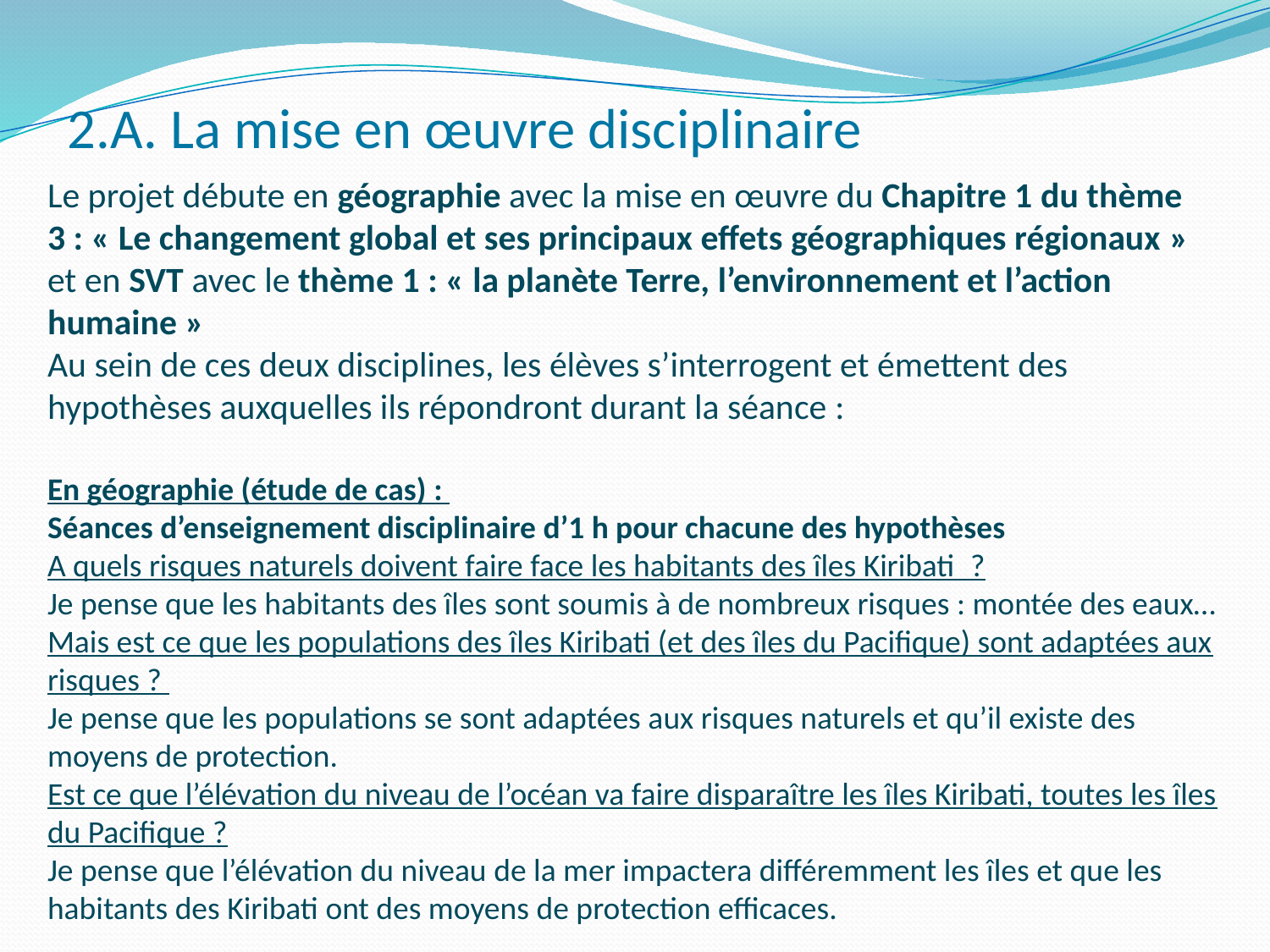

2.A. La mise en œuvre disciplinaire
Le projet débute en géographie avec la mise en œuvre du Chapitre 1 du thème 3 : « Le changement global et ses principaux effets géographiques régionaux »  et en SVT avec le thème 1 : « la planète Terre, l’environnement et l’action humaine »
Au sein de ces deux disciplines, les élèves s’interrogent et émettent des hypothèses auxquelles ils répondront durant la séance :

En géographie (étude de cas) :
Séances d’enseignement disciplinaire d’1 h pour chacune des hypothèses
A quels risques naturels doivent faire face les habitants des îles Kiribati  ?
Je pense que les habitants des îles sont soumis à de nombreux risques : montée des eaux…
Mais est ce que les populations des îles Kiribati (et des îles du Pacifique) sont adaptées aux risques ?
Je pense que les populations se sont adaptées aux risques naturels et qu’il existe des moyens de protection.
Est ce que l’élévation du niveau de l’océan va faire disparaître les îles Kiribati, toutes les îles du Pacifique ?
Je pense que l’élévation du niveau de la mer impactera différemment les îles et que les habitants des Kiribati ont des moyens de protection efficaces.